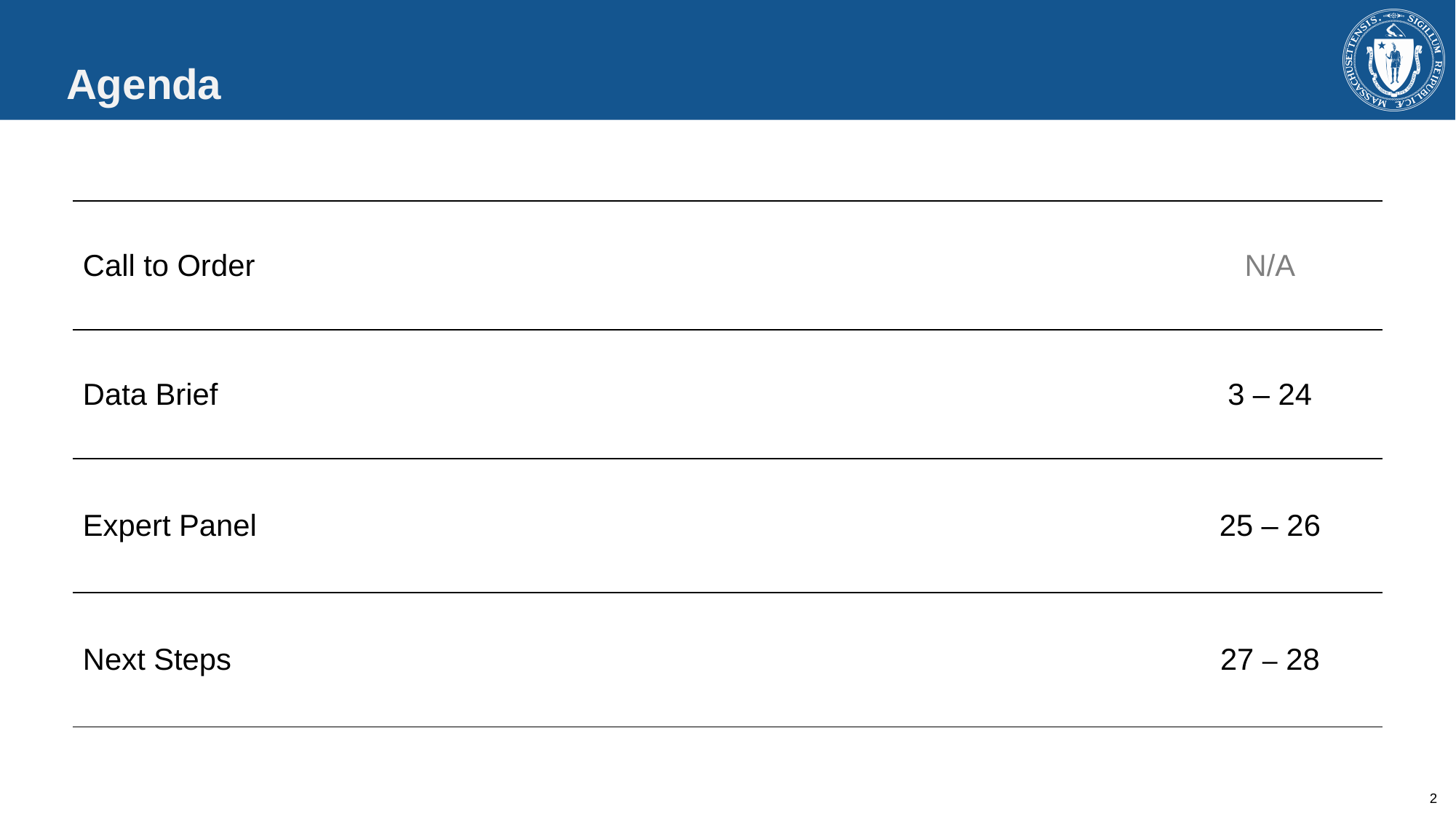

# Agenda
| Call to Order | N/A |
| --- | --- |
| Data Brief | 3 – 24 |
| Expert Panel | 25 – 26 |
| Next Steps | 27 – 28 |